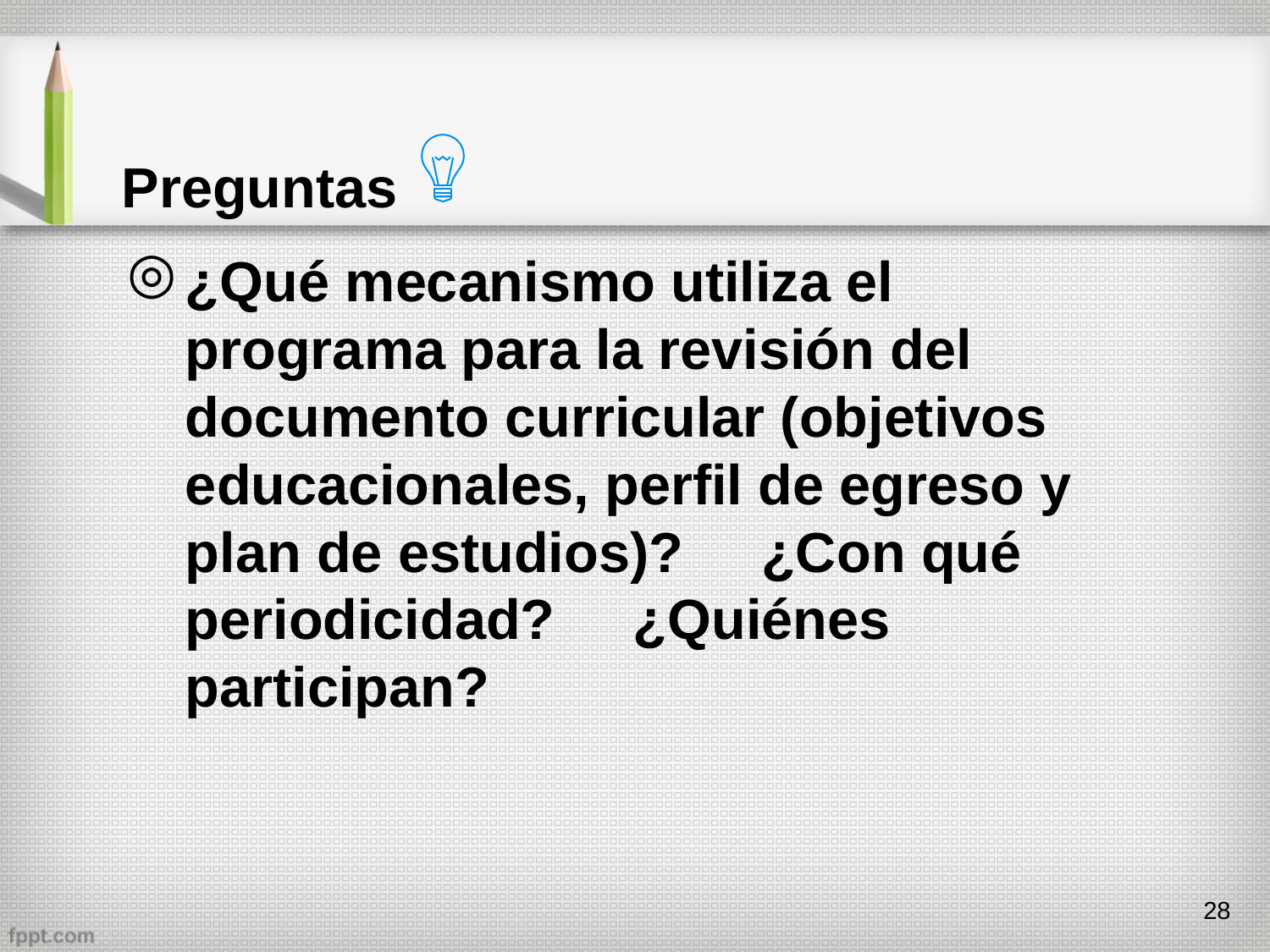

# Preguntas

¿Qué mecanismo utiliza el programa para la revisión del documento curricular (objetivos educacionales, perfil de egreso y plan de estudios)?     ¿Con qué periodicidad?     ¿Quiénes participan?

28